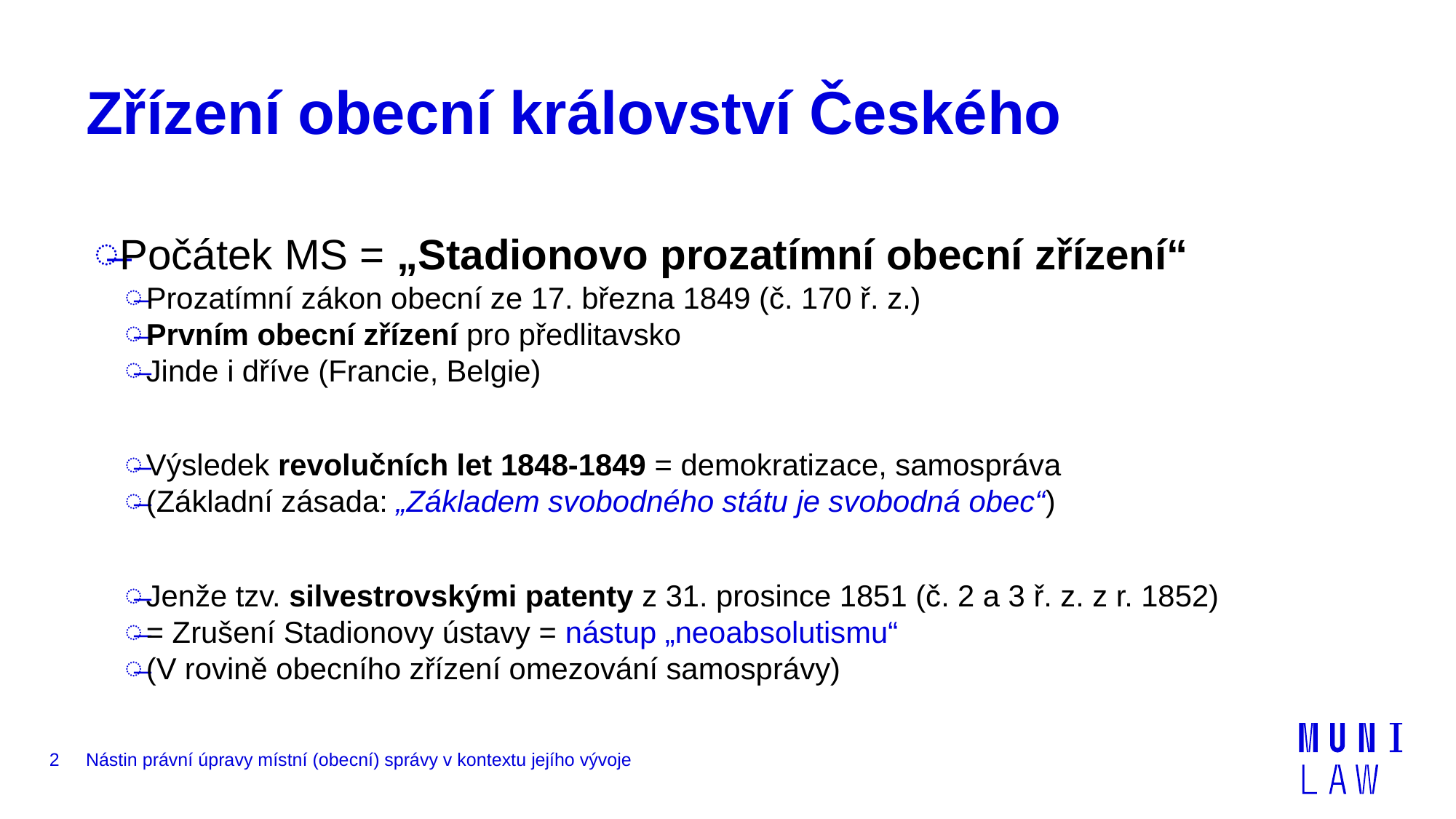

# Zřízení obecní království Českého
Počátek MS = „Stadionovo prozatímní obecní zřízení“
Prozatímní zákon obecní ze 17. března 1849 (č. 170 ř. z.)
Prvním obecní zřízení pro předlitavsko
Jinde i dříve (Francie, Belgie)

Výsledek revolučních let 1848-1849 = demokratizace, samospráva
(Základní zásada: „Základem svobodného státu je svobodná obec“)

Jenže tzv. silvestrovskými patenty z 31. prosince 1851 (č. 2 a 3 ř. z. z r. 1852)
= Zrušení Stadionovy ústavy = nástup „neoabsolutismu“
(V rovině obecního zřízení omezování samosprávy)

2
Nástin právní úpravy místní (obecní) správy v kontextu jejího vývoje